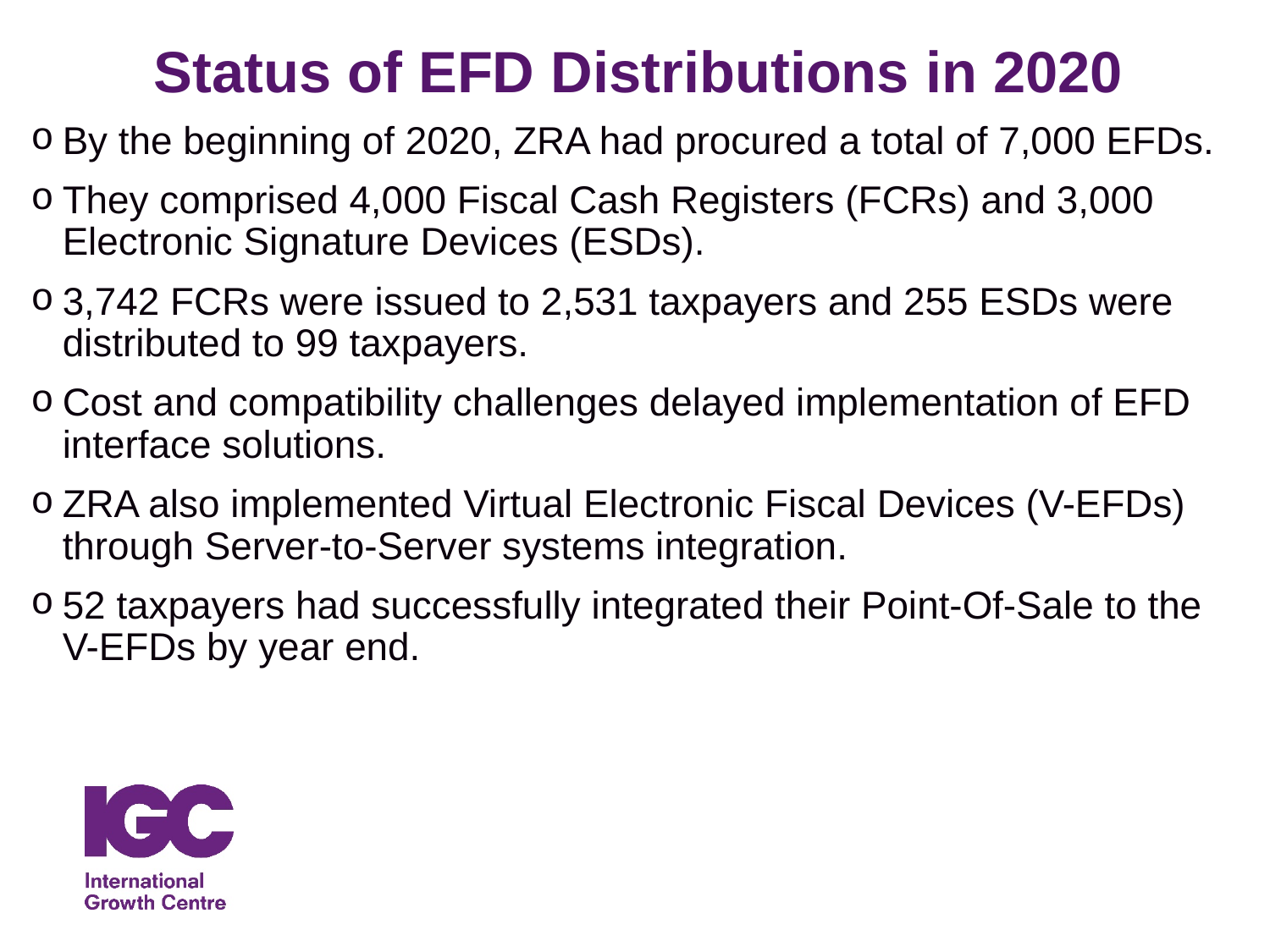

# Status of EFD Distributions in 2020
By the beginning of 2020, ZRA had procured a total of 7,000 EFDs.
They comprised 4,000 Fiscal Cash Registers (FCRs) and 3,000 Electronic Signature Devices (ESDs).
3,742 FCRs were issued to 2,531 taxpayers and 255 ESDs were distributed to 99 taxpayers.
Cost and compatibility challenges delayed implementation of EFD interface solutions.
ZRA also implemented Virtual Electronic Fiscal Devices (V-EFDs) through Server-to-Server systems integration.
52 taxpayers had successfully integrated their Point-Of-Sale to the V-EFDs by year end.